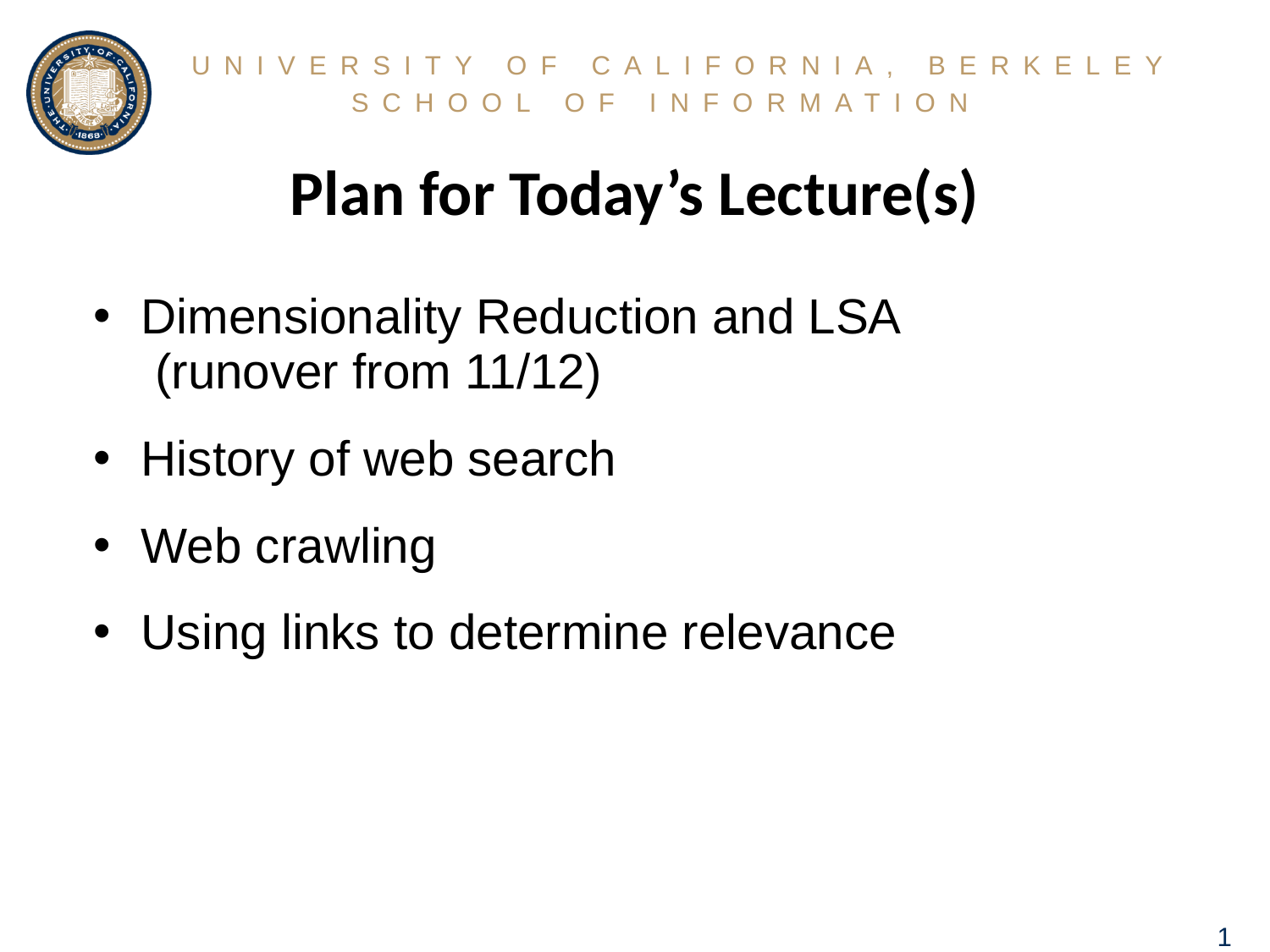

# Plan for Today’s Lecture(s)
Dimensionality Reduction and LSA
 (runover from 11/12)
History of web search
Web crawling
Using links to determine relevance

1